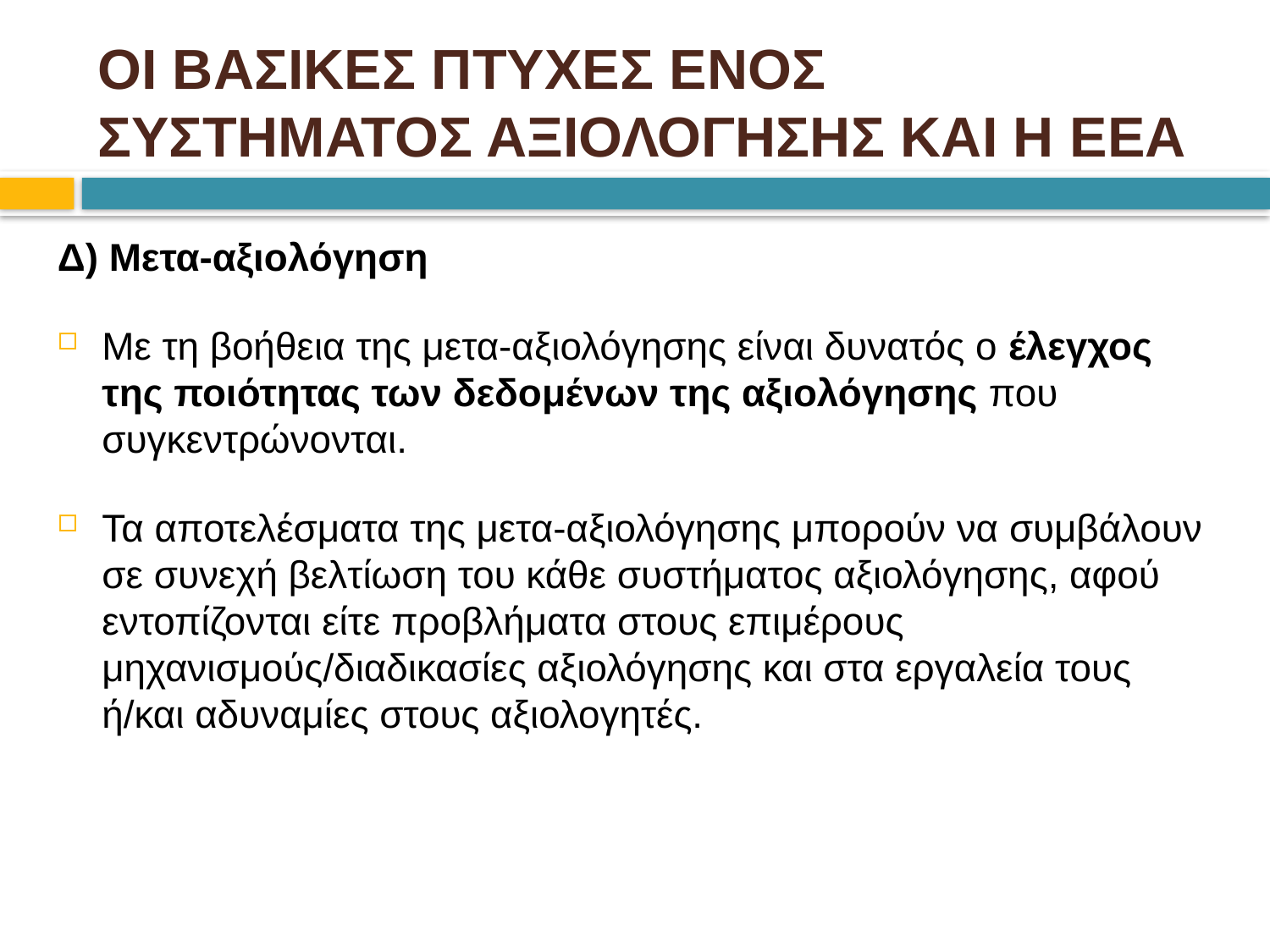

# ΟΙ ΒΑΣΙΚΕΣ ΠΤΥΧΕΣ ΕΝΟΣ ΣΥΣΤΗΜΑΤΟΣ ΑΞΙΟΛΟΓΗΣΗΣ ΚΑΙ Η ΕΕΑ
Δ) Μετα-αξιολόγηση
Με τη βοήθεια της μετα-αξιολόγησης είναι δυνατός ο έλεγχος της ποιότητας των δεδομένων της αξιολόγησης που συγκεντρώνονται.
Τα αποτελέσματα της μετα-αξιολόγησης μπορούν να συμβάλουν σε συνεχή βελτίωση του κάθε συστήματος αξιολόγησης, αφού εντοπίζονται είτε προβλήματα στους επιμέρους μηχανισμούς/διαδικασίες αξιολόγησης και στα εργαλεία τους ή/και αδυναμίες στους αξιολογητές.